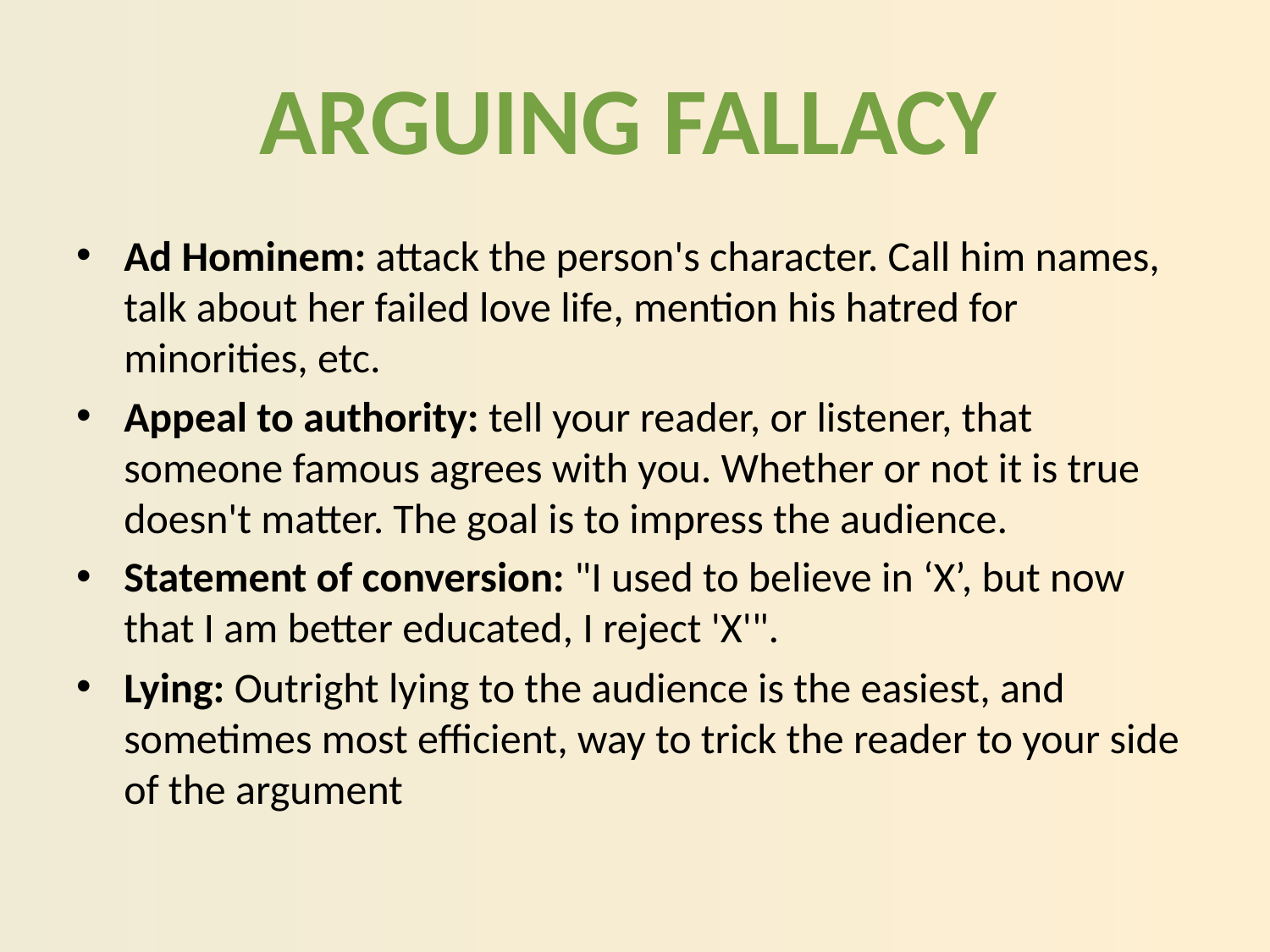

Arguing fallacy
Ad Hominem: attack the person's character. Call him names, talk about her failed love life, mention his hatred for minorities, etc.
Appeal to authority: tell your reader, or listener, that someone famous agrees with you. Whether or not it is true doesn't matter. The goal is to impress the audience.
Statement of conversion: "I used to believe in ‘X’, but now that I am better educated, I reject 'X'".
Lying: Outright lying to the audience is the easiest, and sometimes most efficient, way to trick the reader to your side of the argument